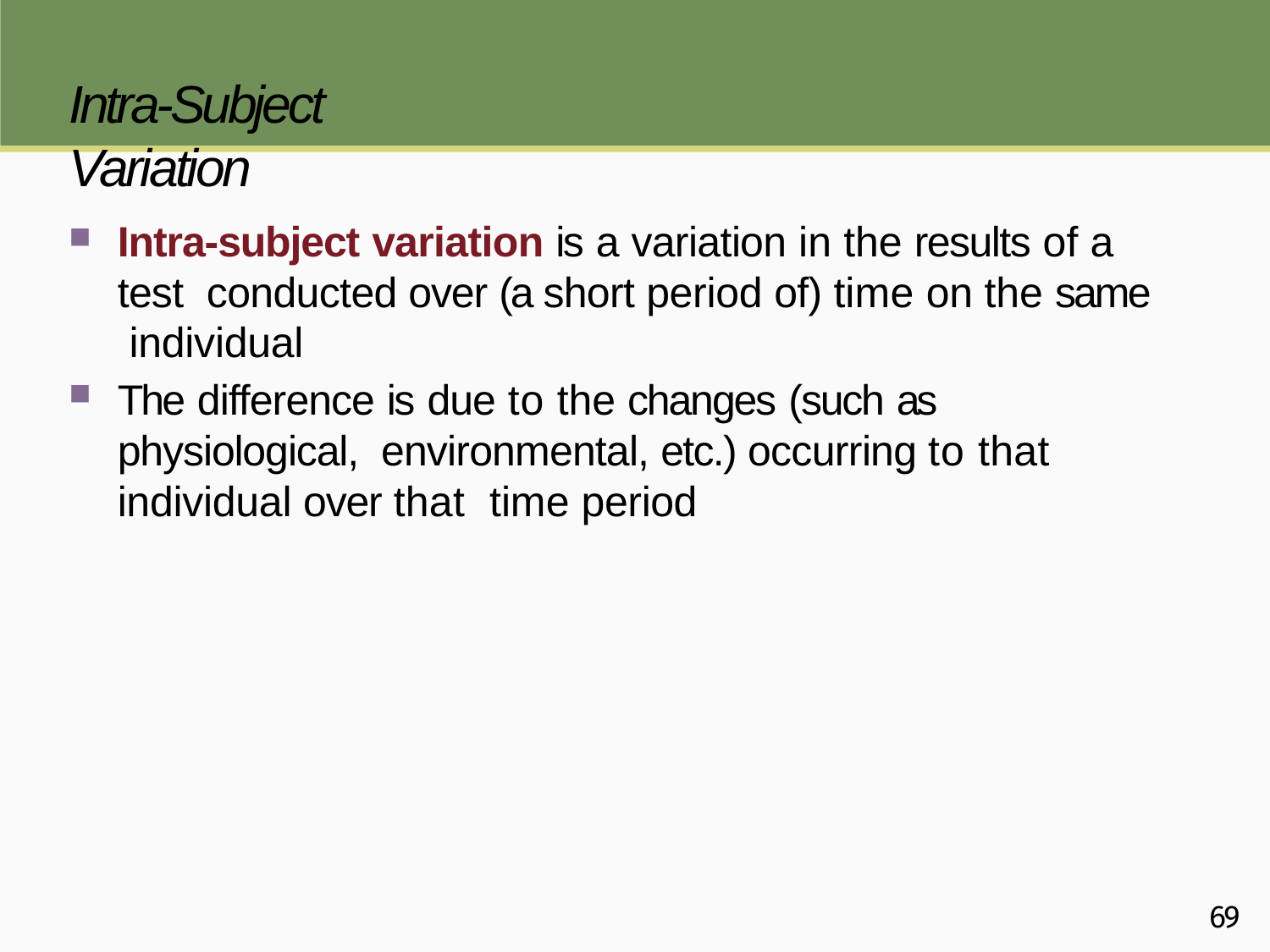

# Intra-Subject Variation
Intra-subject variation is a variation in the results of a test  conducted over (a short period of) time on the same  individual
The difference is due to the changes (such as physiological,  environmental, etc.) occurring to that individual over that  time period
69